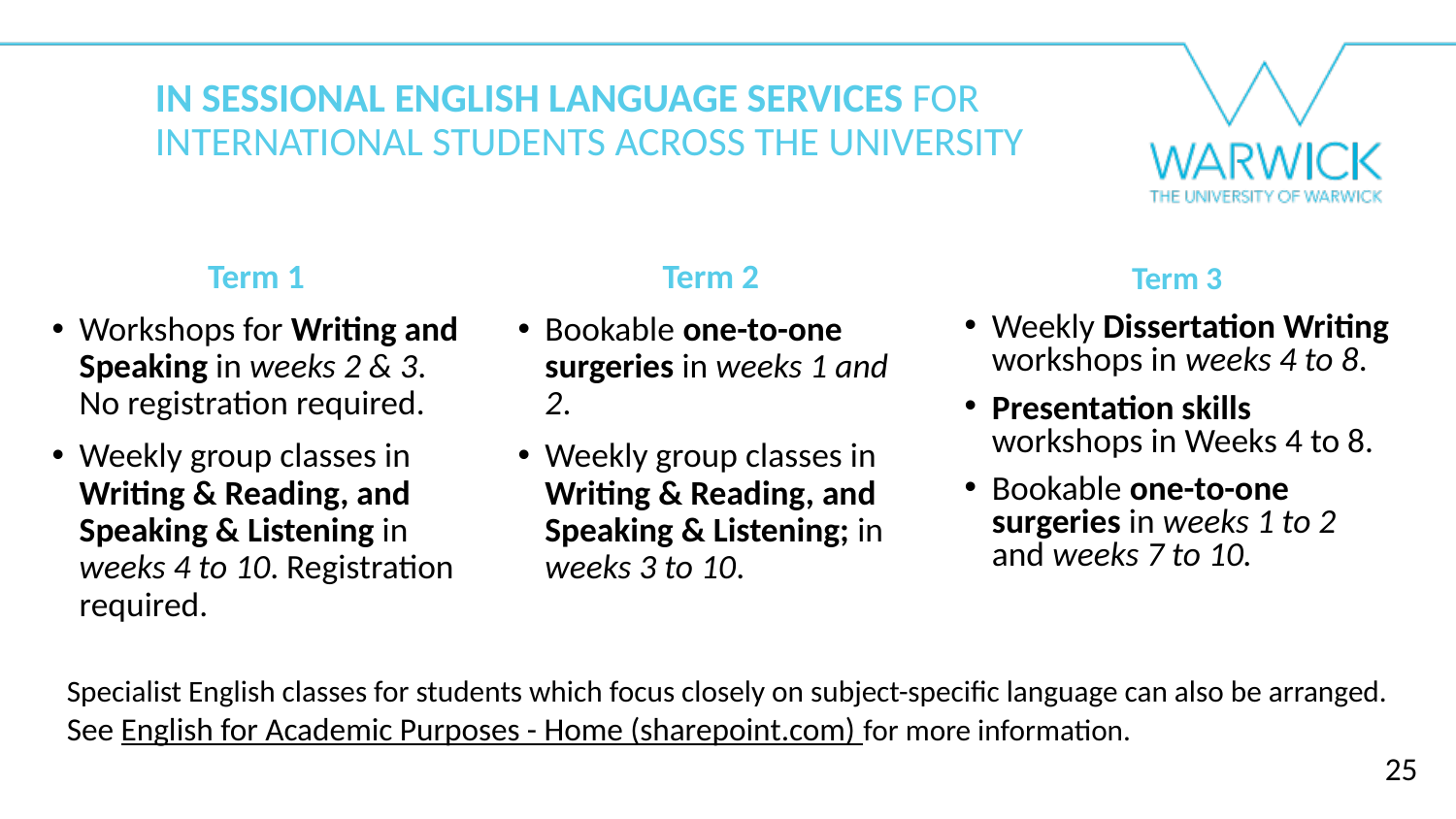

IN SESSIONAL ENGLISH LANGUAGE SERVICES FOR INTERNATIONAL STUDENTS ACROSS THE UNIVERSITY

Term 3
Weekly Dissertation Writing workshops in weeks 4 to 8.
Presentation skills workshops in Weeks 4 to 8.
Bookable one-to-one surgeries in weeks 1 to 2 and weeks 7 to 10.
Term 1
Workshops for Writing and Speaking in weeks 2 & 3. No registration required.
Weekly group classes in Writing & Reading, and  Speaking & Listening in weeks 4 to 10. Registration required.
Term 2
Bookable one-to-one surgeries in weeks 1 and 2.
Weekly group classes in Writing & Reading, and  Speaking & Listening; in weeks 3 to 10.
Specialist English classes for students which focus closely on subject-specific language can also be arranged. See English for Academic Purposes - Home (sharepoint.com) for more information.
25